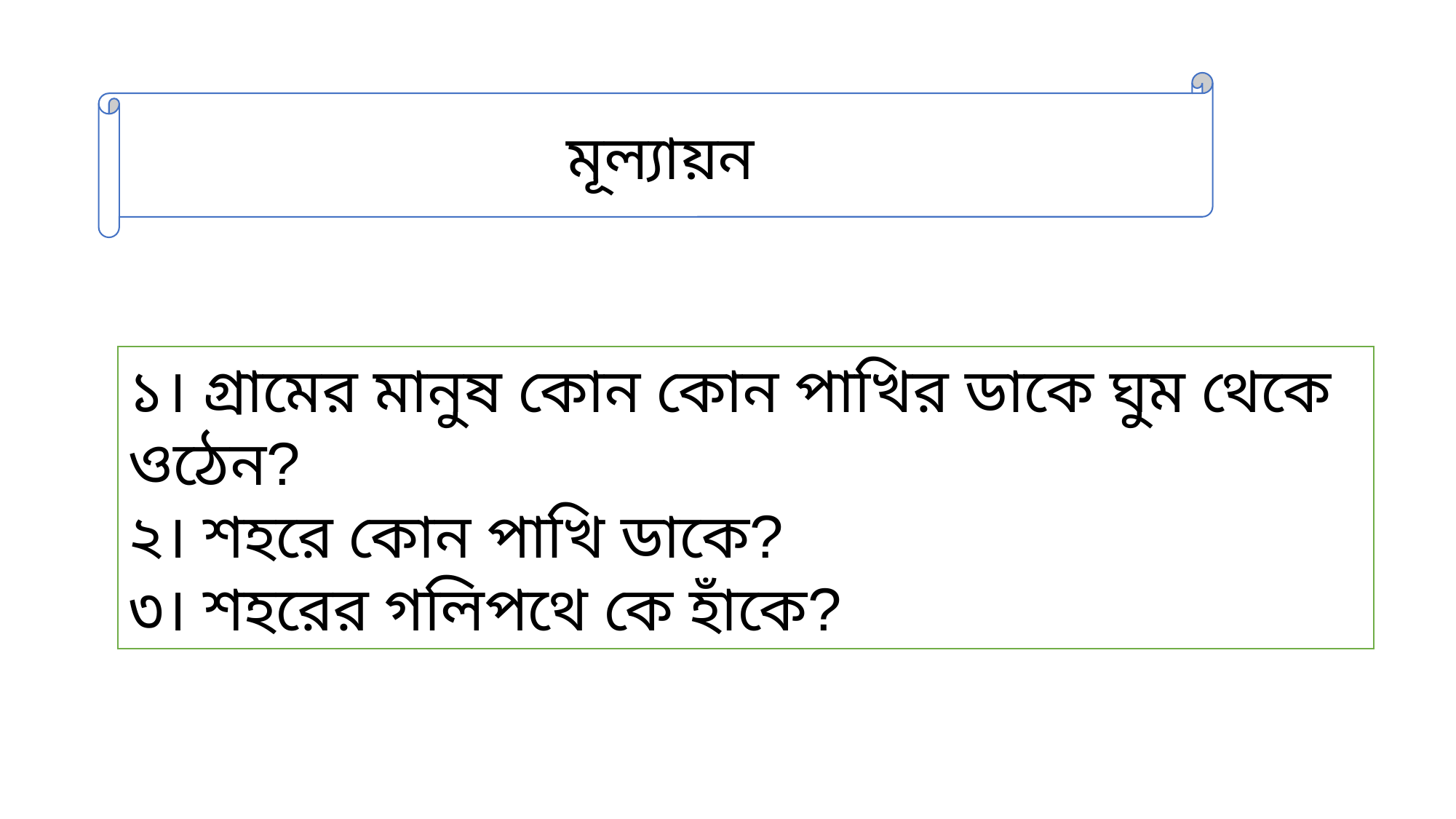

মূল্যায়ন
১। গ্রামের মানুষ কোন কোন পাখির ডাকে ঘুম থেকে ওঠেন?
২। শহরে কোন পাখি ডাকে?
৩। শহরের গলিপথে কে হাঁকে?